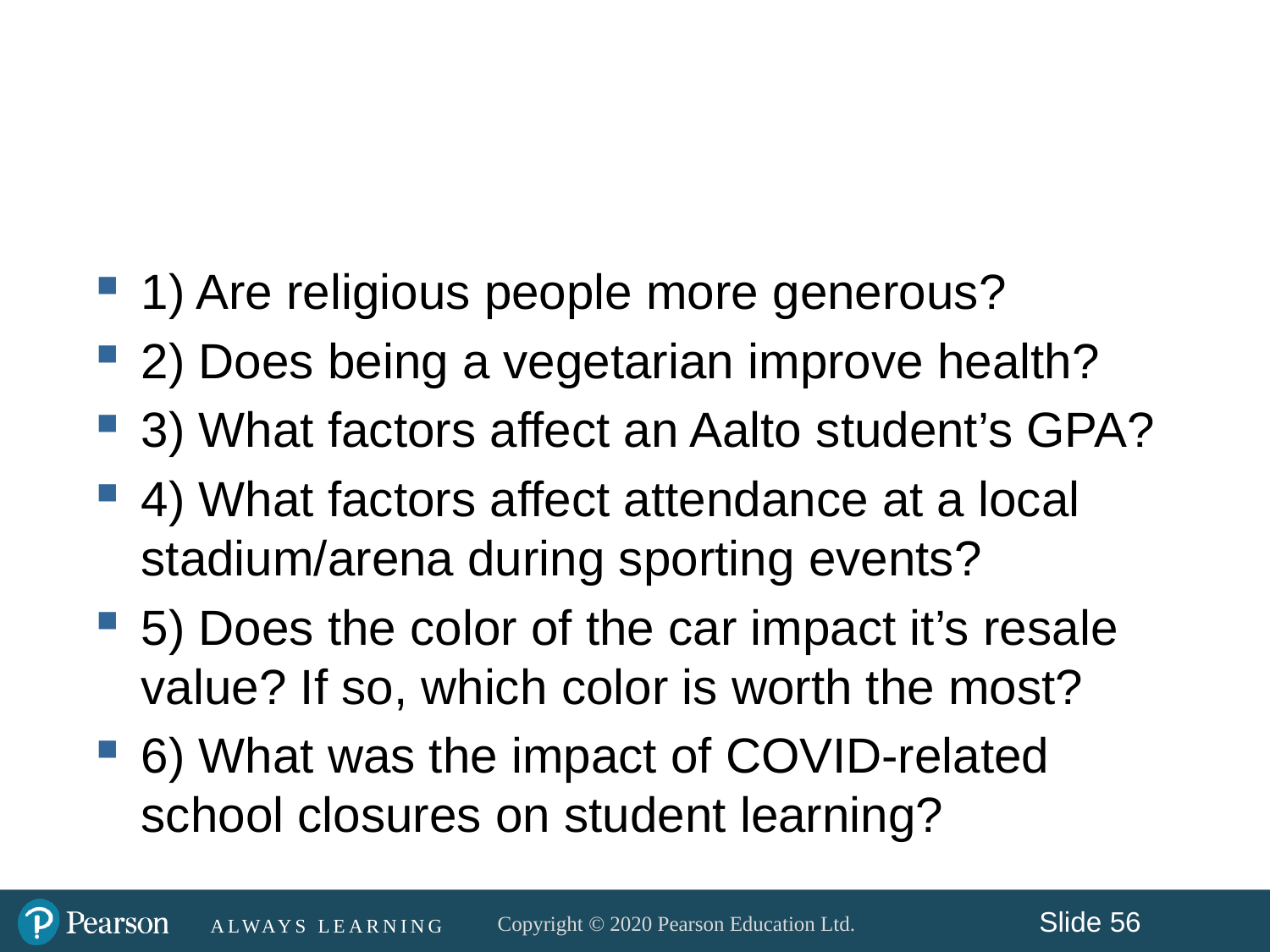

#
1) Are religious people more generous?
2) Does being a vegetarian improve health?
3) What factors affect an Aalto student’s GPA?
4) What factors affect attendance at a local stadium/arena during sporting events?
5) Does the color of the car impact it’s resale value? If so, which color is worth the most?
6) What was the impact of COVID-related school closures on student learning?